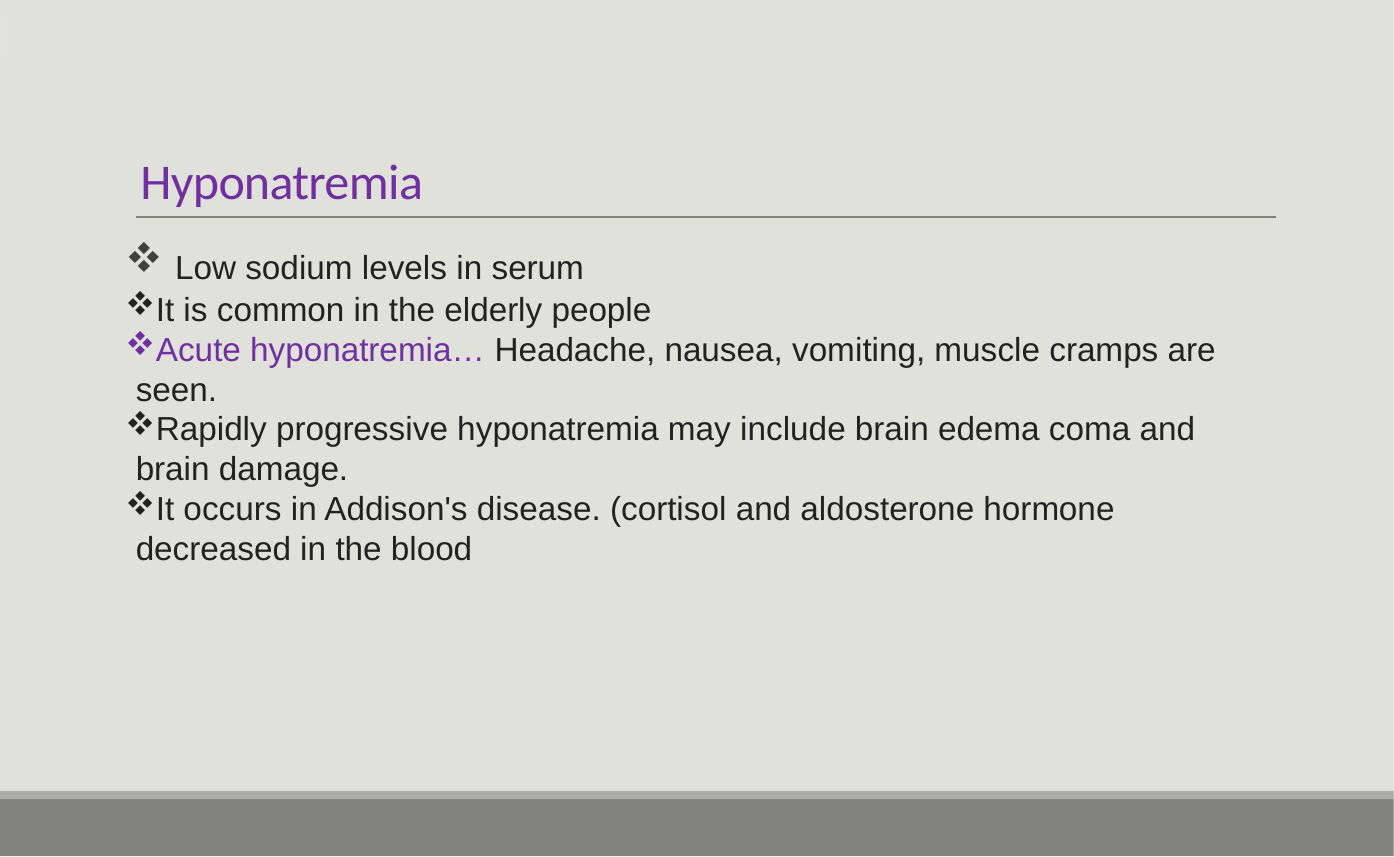

# Hyponatremia
 Low sodium levels in serum
It is common in the elderly people
Acute hyponatremia… Headache, nausea, vomiting, muscle cramps are seen.
Rapidly progressive hyponatremia may include brain edema coma and brain damage.
It occurs in Addison's disease. (cortisol and aldosterone hormone decreased in the blood